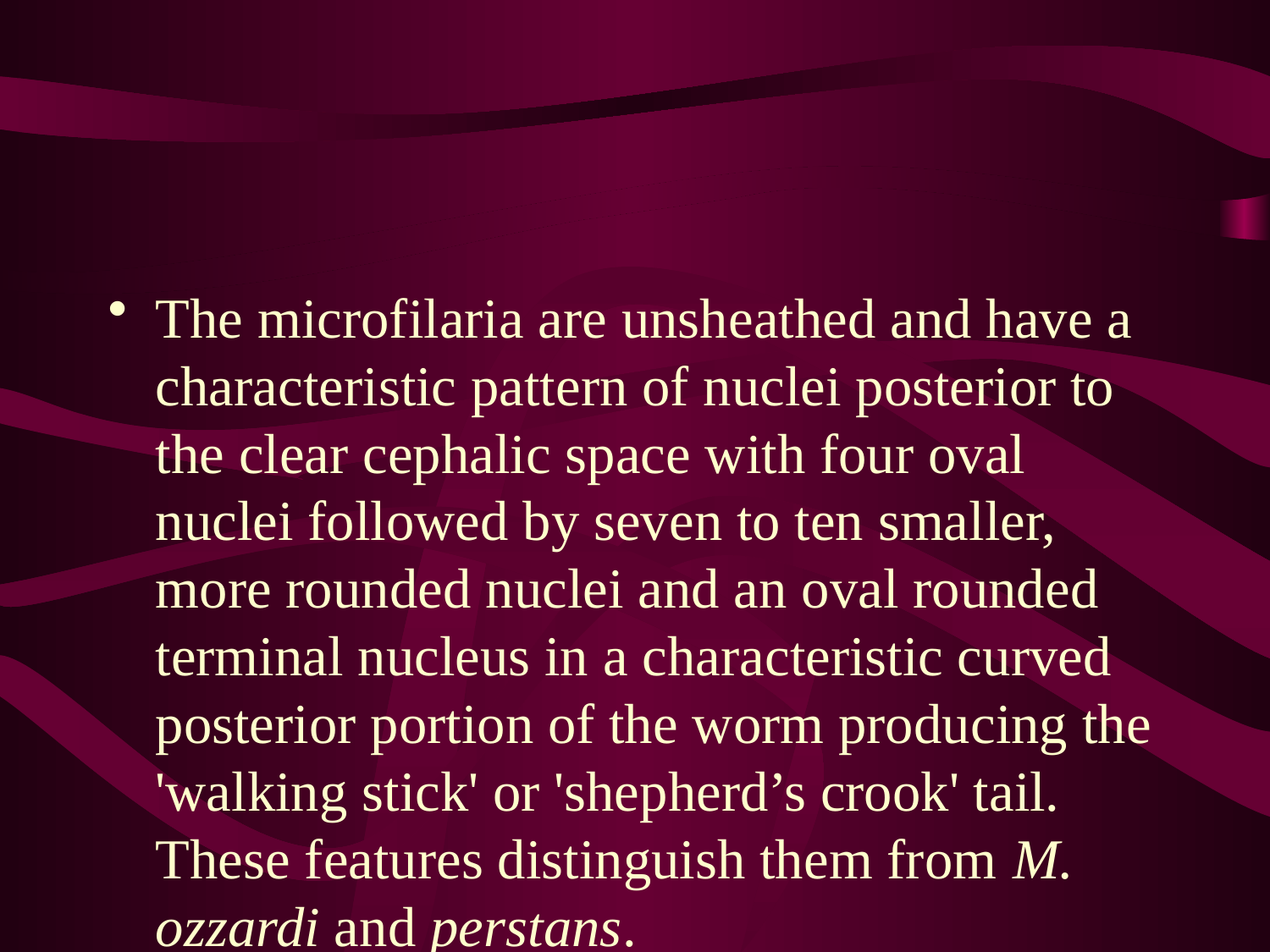

#
The microfilaria are unsheathed and have a characteristic pattern of nuclei posterior to the clear cephalic space with four oval nuclei followed by seven to ten smaller, more rounded nuclei and an oval rounded terminal nucleus in a characteristic curved posterior portion of the worm producing the 'walking stick' or 'shepherd’s crook' tail. These features distinguish them from M. ozzardi and perstans.